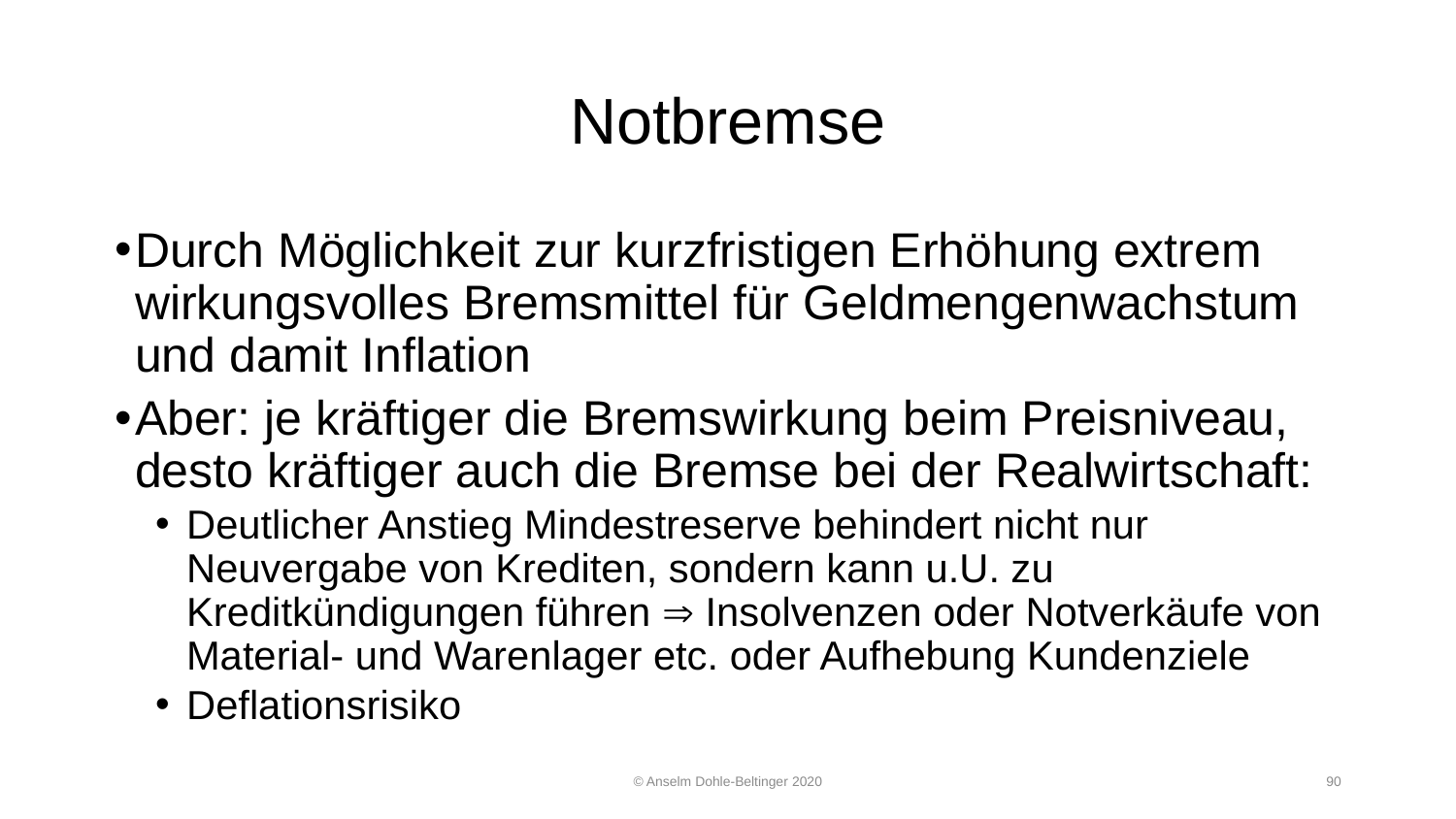

# Notbremse
Durch Möglichkeit zur kurzfristigen Erhöhung extrem wirkungsvolles Bremsmittel für Geldmengenwachstum und damit Inflation
Aber: je kräftiger die Bremswirkung beim Preisniveau, desto kräftiger auch die Bremse bei der Realwirtschaft:
Deutlicher Anstieg Mindestreserve behindert nicht nur Neuvergabe von Krediten, sondern kann u.U. zu Kreditkündigungen führen ⇒ Insolvenzen oder Notverkäufe von Material- und Warenlager etc. oder Aufhebung Kundenziele
Deflationsrisiko
© Anselm Dohle-Beltinger 2020
90